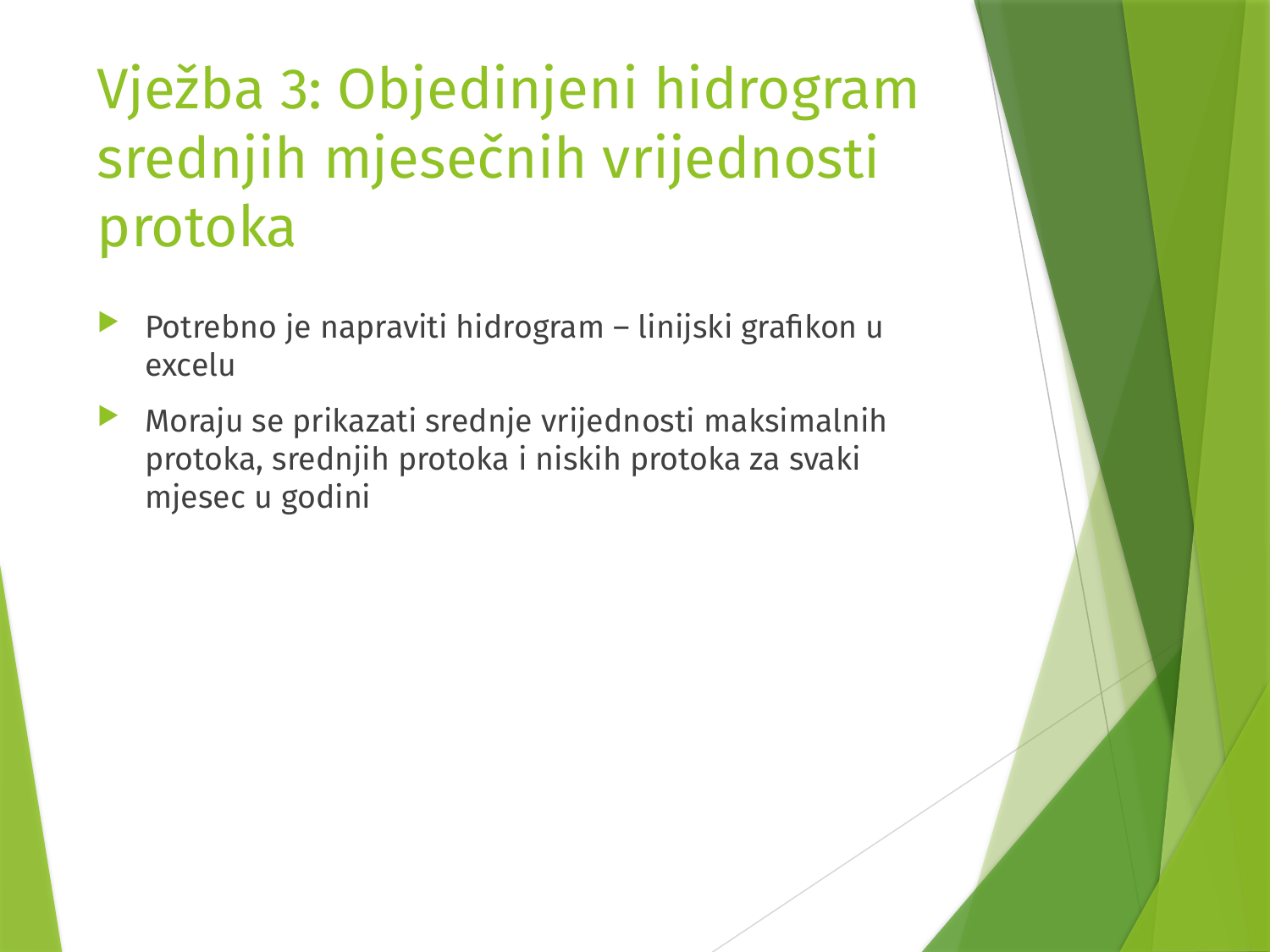

# Vježba 3: Objedinjeni hidrogram srednjih mjesečnih vrijednosti protoka
Potrebno je napraviti hidrogram – linijski grafikon u excelu
Moraju se prikazati srednje vrijednosti maksimalnih protoka, srednjih protoka i niskih protoka za svaki mjesec u godini